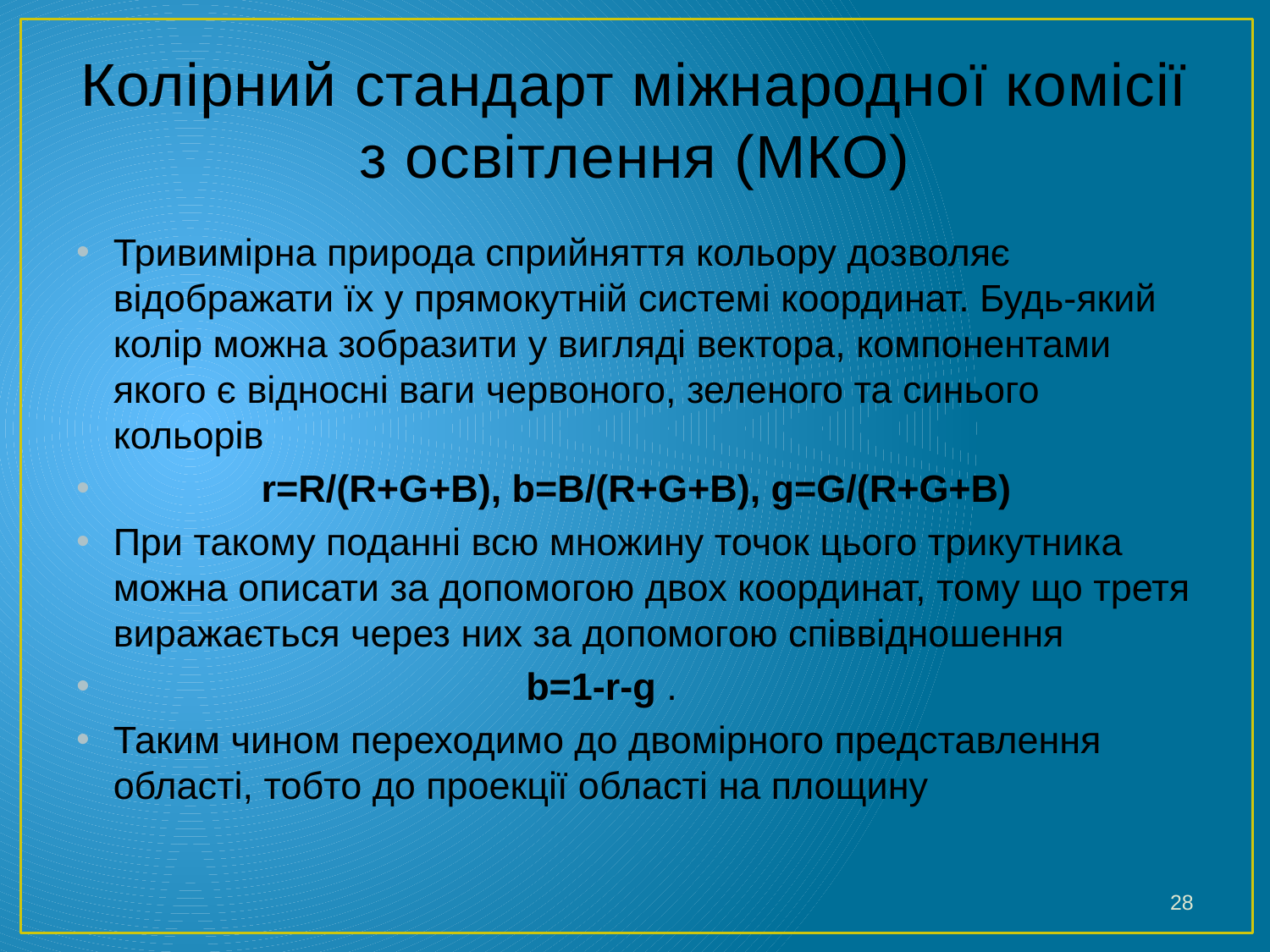

# Колірний стандарт міжнародної комісії з освітлення (МКО)
Тривимірна природа сприйняття кольору дозволяє відображати їх у прямокутній системі координат. Будь-який колір можна зобразити у вигляді вектора, компонентами якого є відносні ваги червоного, зеленого та синього кольорів
              r=R/(R+G+B), b=B/(R+G+B), g=G/(R+G+B)
При такому поданні всю множину точок цього трикутника можна описати за допомогою двох координат, тому що третя виражається через них за допомогою співвідношення
                                       b=1-r-g .
Таким чином переходимо до двомірного представлення області, тобто до проекції області на площину
28